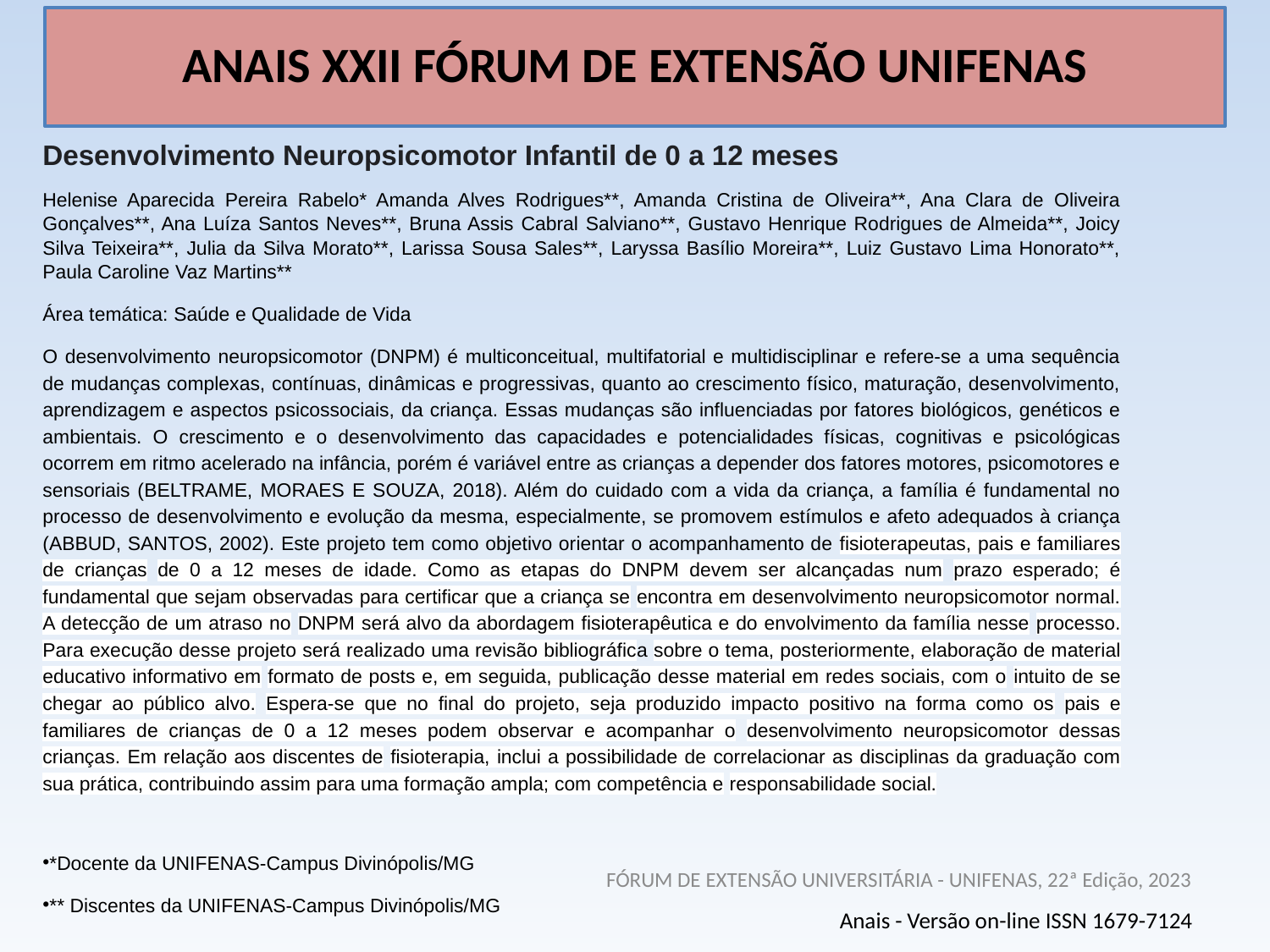

# ANAIS XXII FÓRUM DE EXTENSÃO UNIFENAS
Desenvolvimento Neuropsicomotor Infantil de 0 a 12 meses
Helenise Aparecida Pereira Rabelo* Amanda Alves Rodrigues**, Amanda Cristina de Oliveira**, Ana Clara de Oliveira Gonçalves**, Ana Luíza Santos Neves**, Bruna Assis Cabral Salviano**, Gustavo Henrique Rodrigues de Almeida**, Joicy Silva Teixeira**, Julia da Silva Morato**, Larissa Sousa Sales**, Laryssa Basílio Moreira**, Luiz Gustavo Lima Honorato**, Paula Caroline Vaz Martins**
Área temática: Saúde e Qualidade de Vida
O desenvolvimento neuropsicomotor (DNPM) é multiconceitual, multifatorial e multidisciplinar e refere-se a uma sequência de mudanças complexas, contínuas, dinâmicas e progressivas, quanto ao crescimento físico, maturação, desenvolvimento, aprendizagem e aspectos psicossociais, da criança. Essas mudanças são influenciadas por fatores biológicos, genéticos e ambientais. O crescimento e o desenvolvimento das capacidades e potencialidades físicas, cognitivas e psicológicas ocorrem em ritmo acelerado na infância, porém é variável entre as crianças a depender dos fatores motores, psicomotores e sensoriais (BELTRAME, MORAES E SOUZA, 2018). Além do cuidado com a vida da criança, a família é fundamental no processo de desenvolvimento e evolução da mesma, especialmente, se promovem estímulos e afeto adequados à criança (ABBUD, SANTOS, 2002). Este projeto tem como objetivo orientar o acompanhamento de fisioterapeutas, pais e familiares de crianças de 0 a 12 meses de idade. Como as etapas do DNPM devem ser alcançadas num prazo esperado; é fundamental que sejam observadas para certificar que a criança se encontra em desenvolvimento neuropsicomotor normal. A detecção de um atraso no DNPM será alvo da abordagem fisioterapêutica e do envolvimento da família nesse processo. Para execução desse projeto será realizado uma revisão bibliográfica sobre o tema, posteriormente, elaboração de material educativo informativo em formato de posts e, em seguida, publicação desse material em redes sociais, com o intuito de se chegar ao público alvo. Espera-se que no final do projeto, seja produzido impacto positivo na forma como os pais e familiares de crianças de 0 a 12 meses podem observar e acompanhar o desenvolvimento neuropsicomotor dessas crianças. Em relação aos discentes de fisioterapia, inclui a possibilidade de correlacionar as disciplinas da graduação com sua prática, contribuindo assim para uma formação ampla; com competência e responsabilidade social.
*Docente da UNIFENAS-Campus Divinópolis/MG
** Discentes da UNIFENAS-Campus Divinópolis/MG

FÓRUM DE EXTENSÃO UNIVERSITÁRIA - UNIFENAS, 22ª Edição, 2023
Anais - Versão on-line ISSN 1679-7124